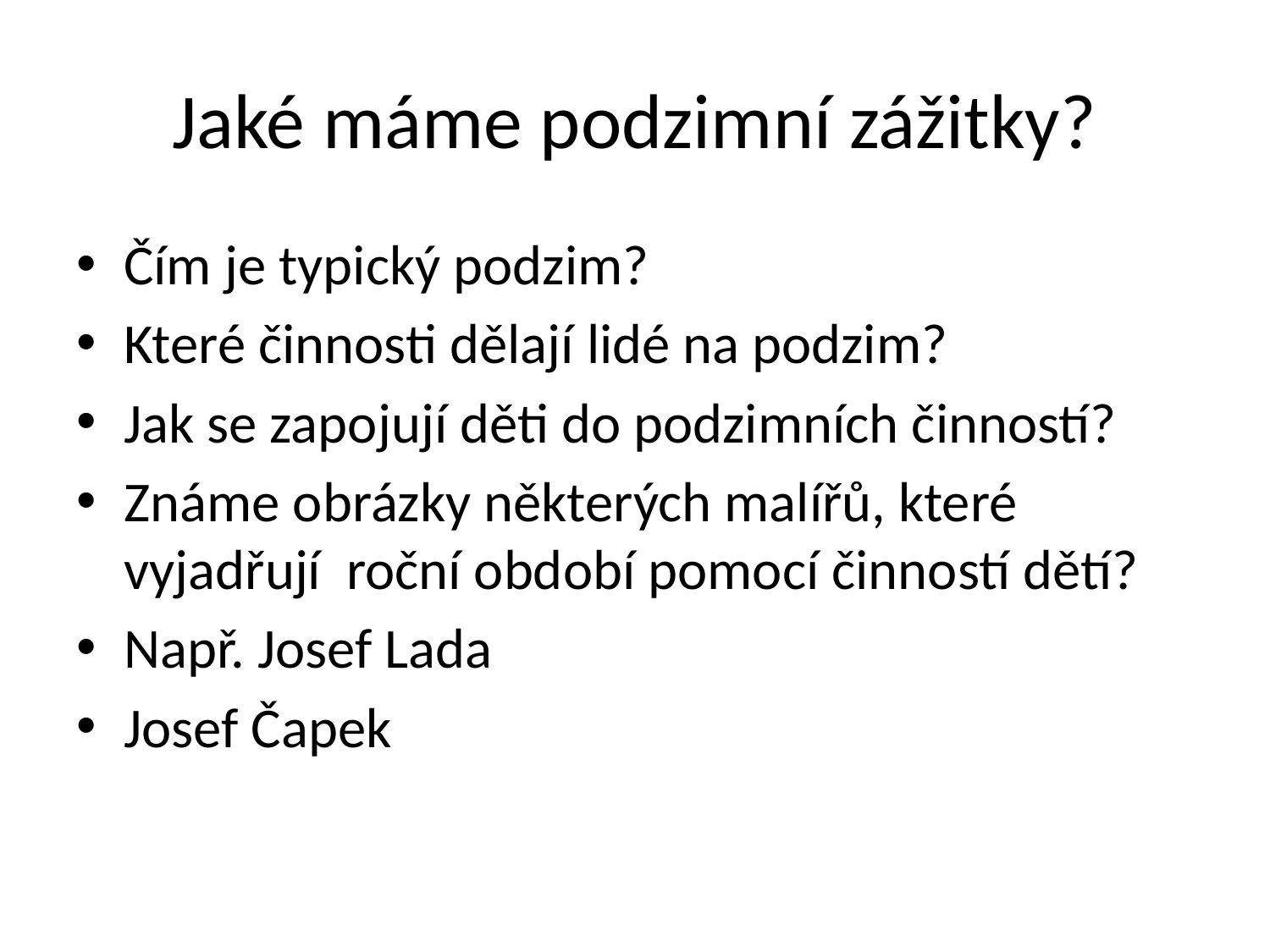

# Jaké máme podzimní zážitky?
Čím je typický podzim?
Které činnosti dělají lidé na podzim?
Jak se zapojují děti do podzimních činností?
Známe obrázky některých malířů, které vyjadřují  roční období pomocí činností dětí?
Např. Josef Lada
Josef Čapek